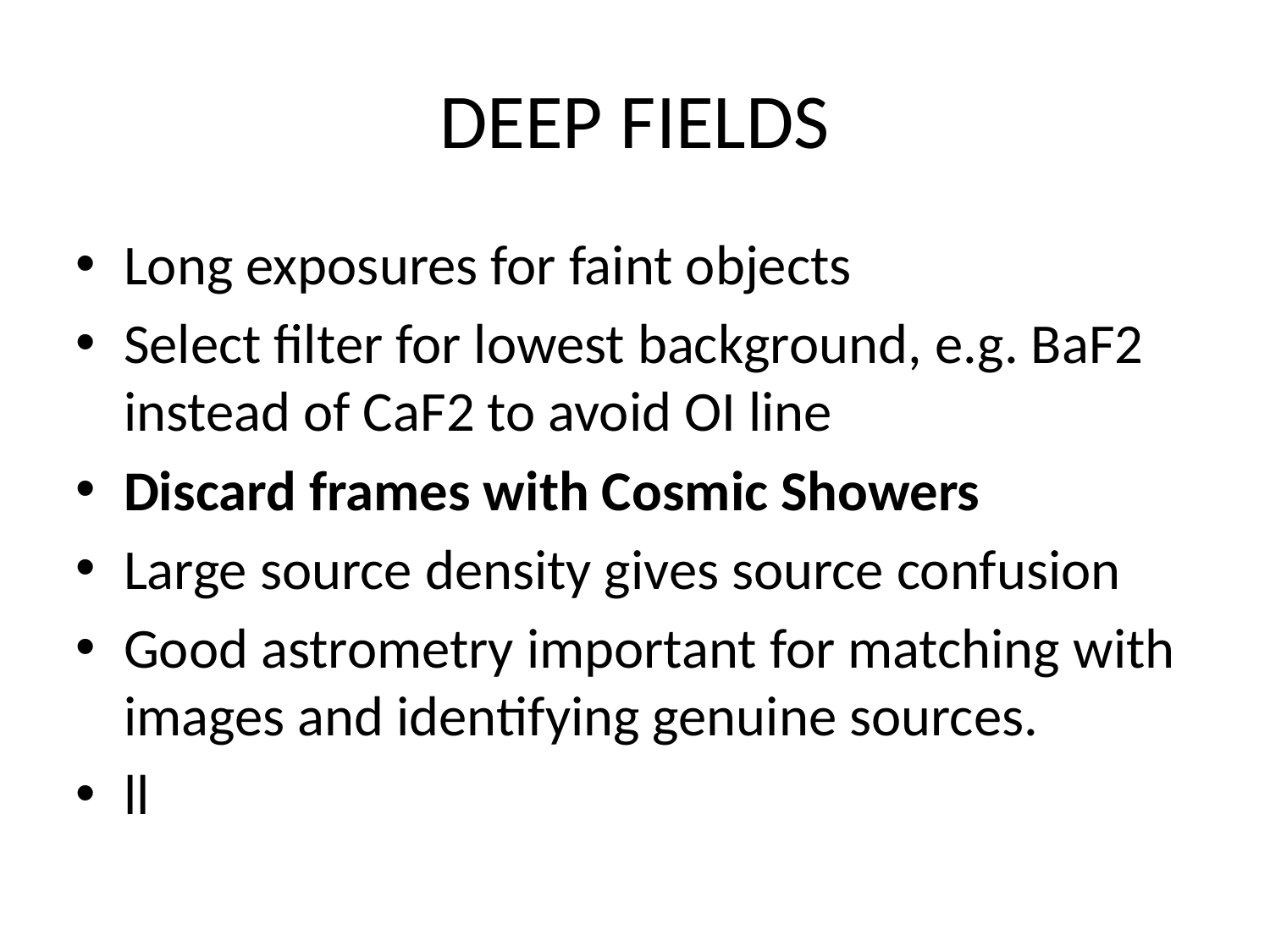

DEEP FIELDS
Long exposures for faint objects
Select filter for lowest background, e.g. BaF2 instead of CaF2 to avoid OI line
Discard frames with Cosmic Showers
Large source density gives source confusion
Good astrometry important for matching with images and identifying genuine sources.
ll